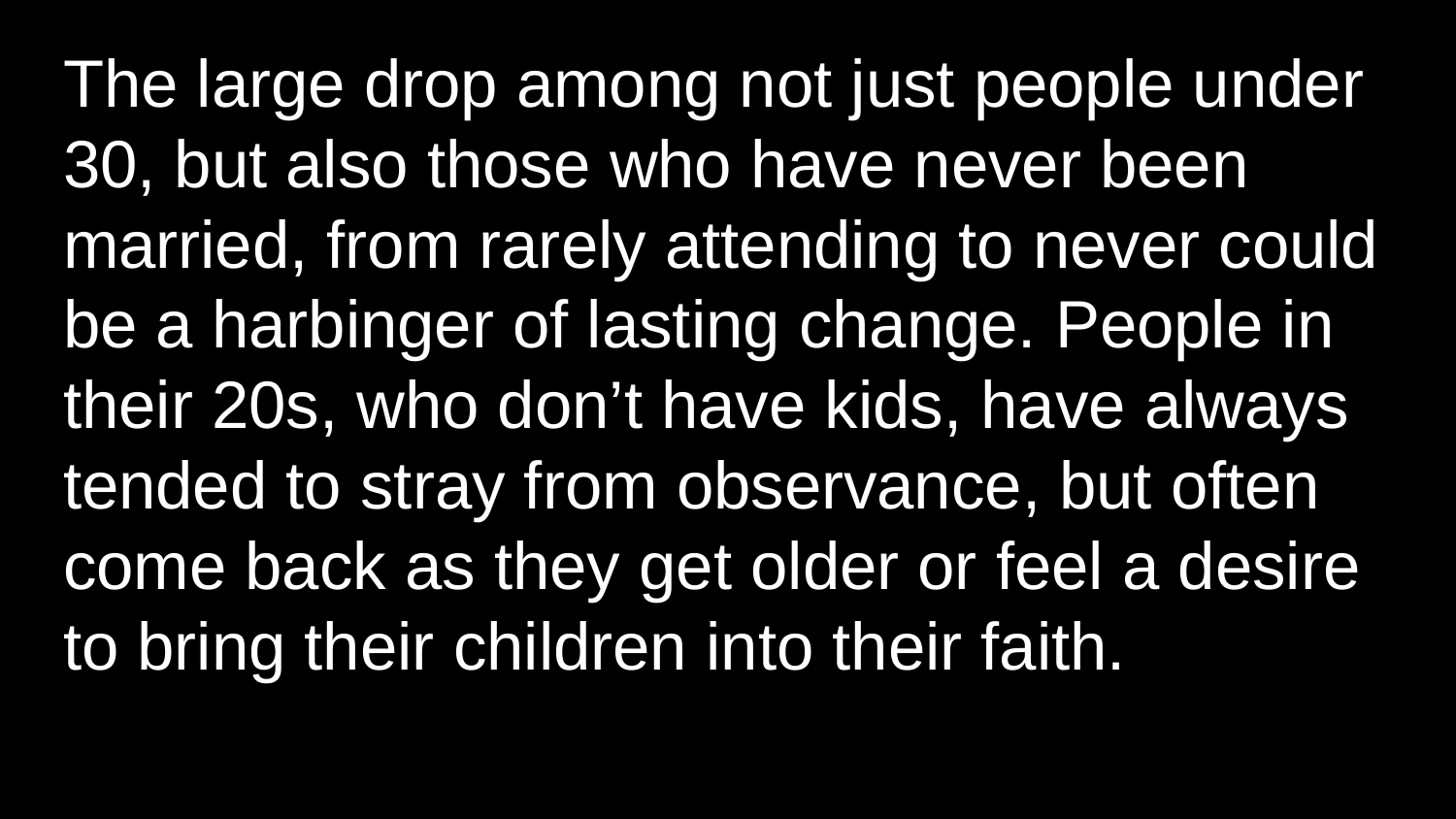

The large drop among not just people under 30, but also those who have never been married, from rarely attending to never could be a harbinger of lasting change. People in their 20s, who don’t have kids, have always tended to stray from observance, but often come back as they get older or feel a desire to bring their children into their faith.